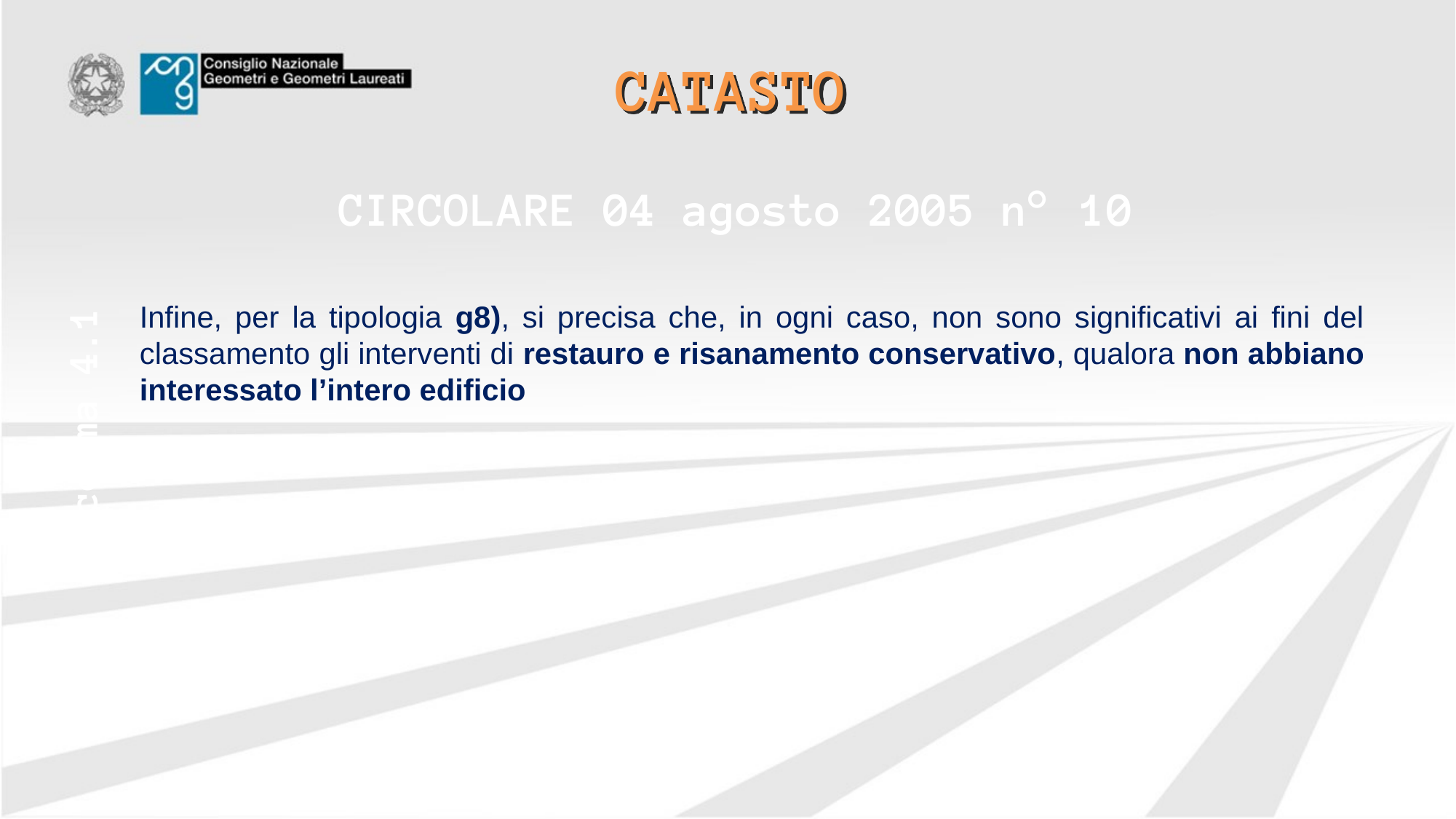

# CATASTO
CIRCOLARE 04 agosto 2005 n° 10
Infine, per la tipologia g8), si precisa che, in ogni caso, non sono significativi ai fini del classamento gli interventi di restauro e risanamento conservativo, qualora non abbiano interessato l’intero edificio
comma 4.1